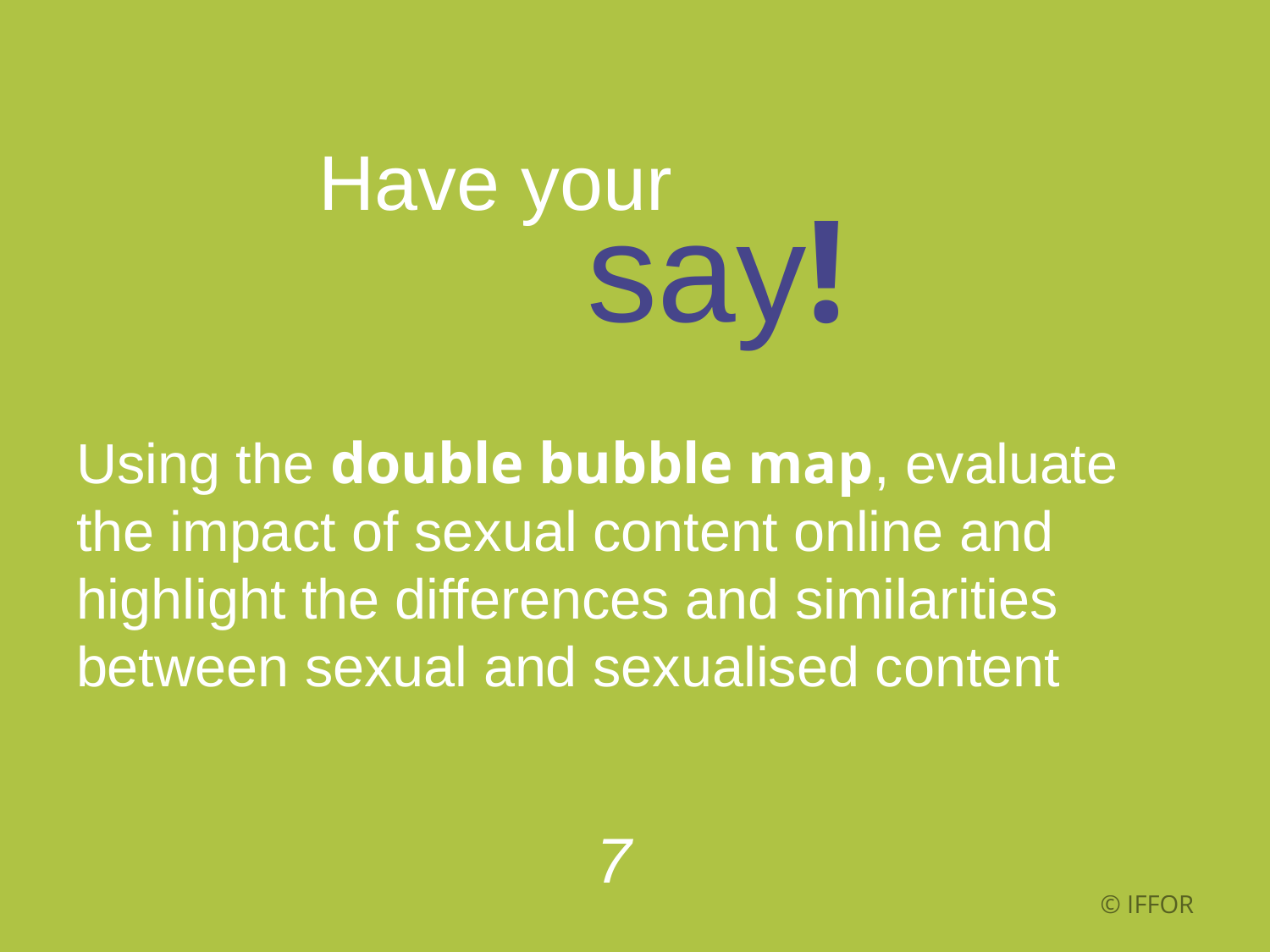

Have your
say!
Using the double bubble map, evaluate the impact of sexual content online and highlight the differences and similarities between sexual and sexualised content

7